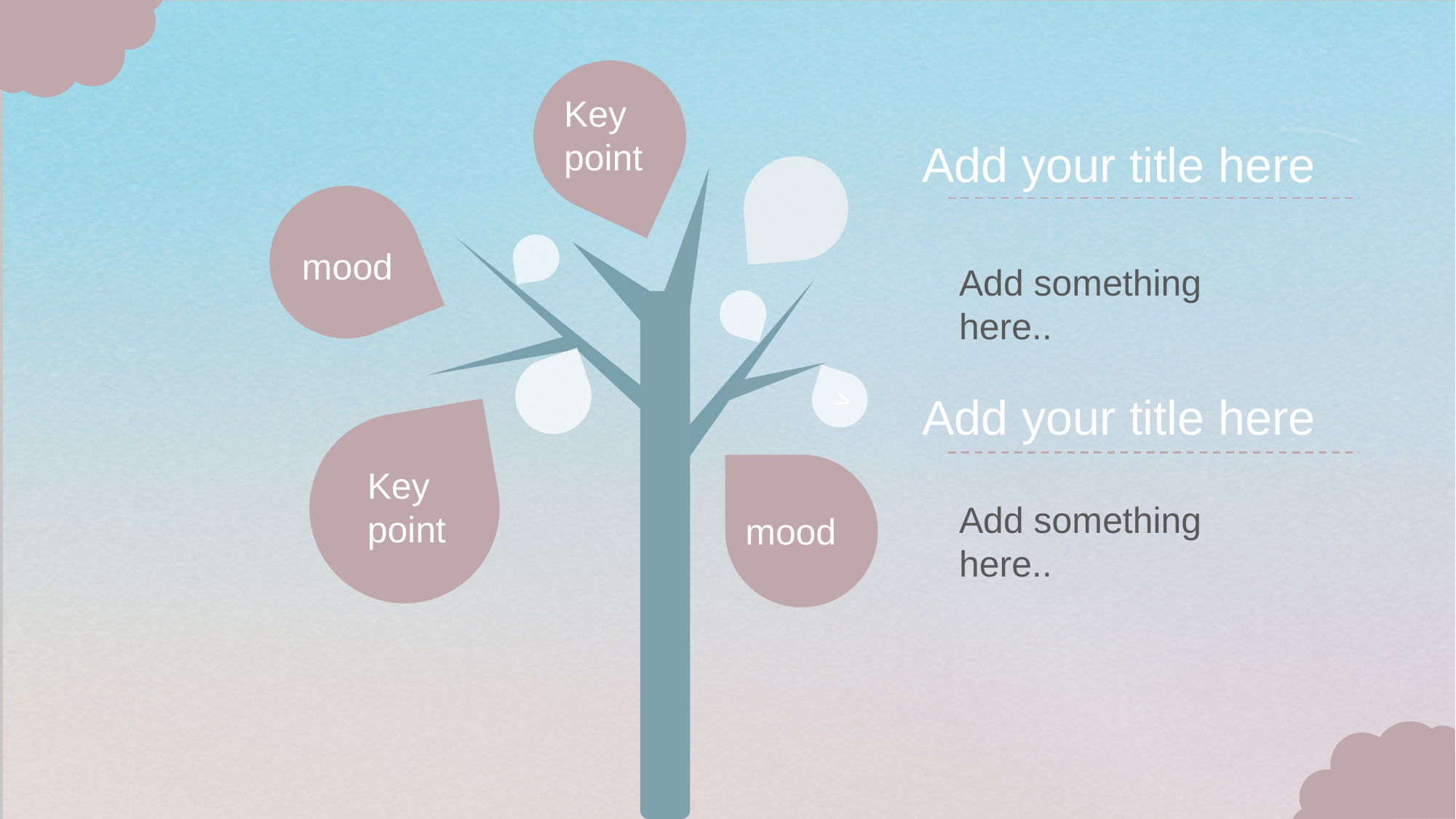

Key
point

Add your title here

mood
Add something here..

v
Add your title here

Key
point

Add something here..
mood